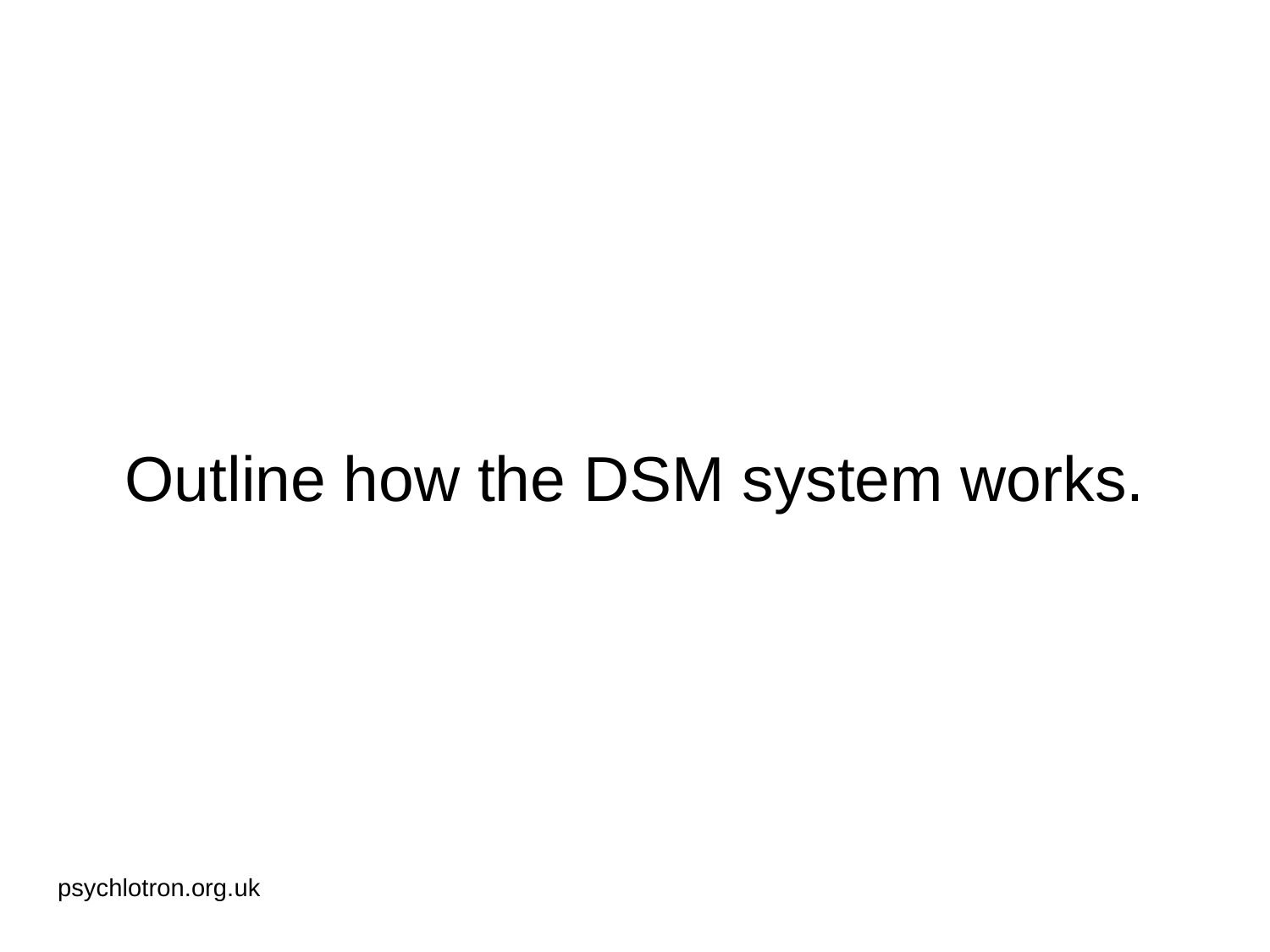

# Outline how the DSM system works.